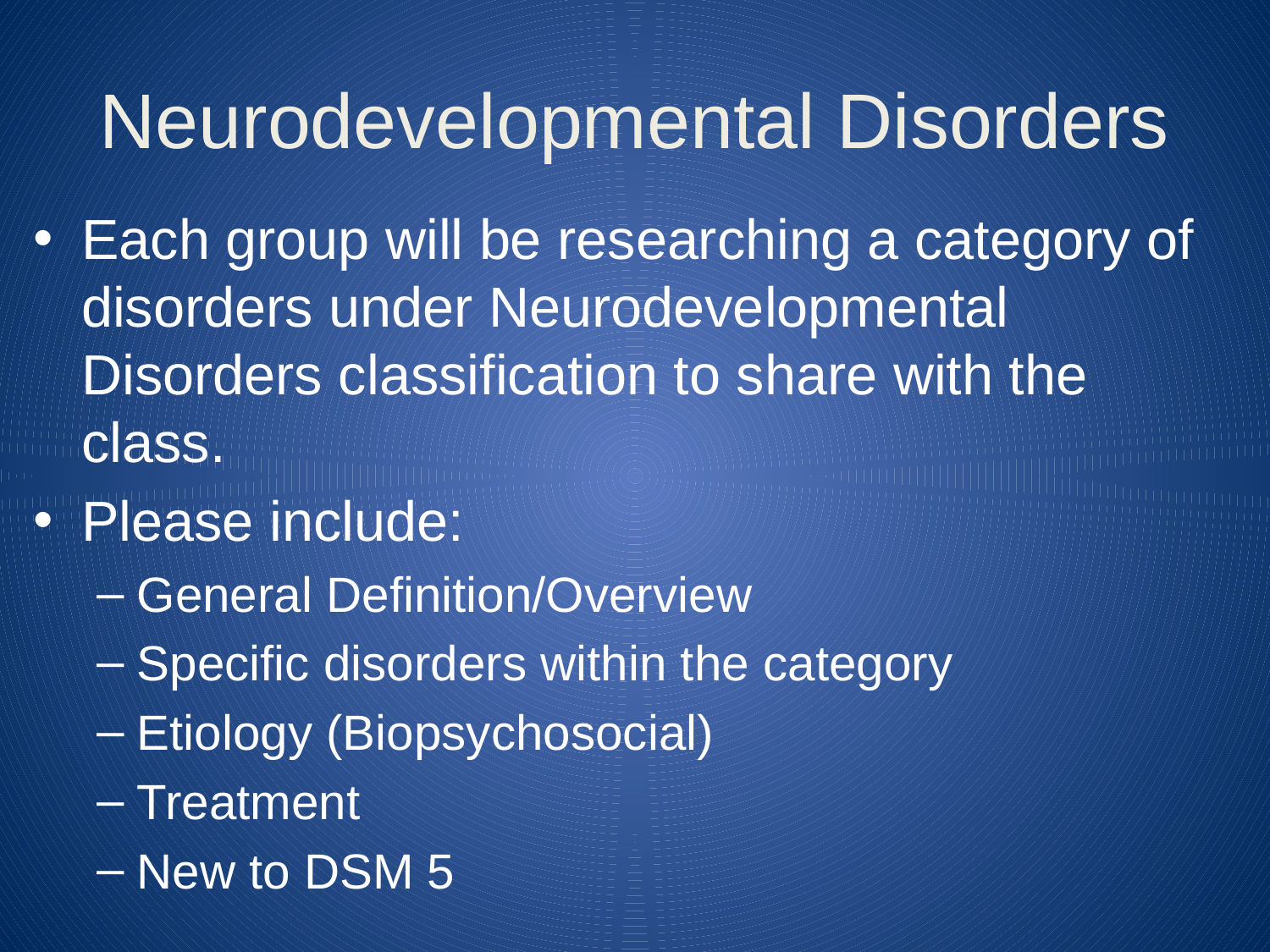

# Neurodevelopmental Disorders
Each group will be researching a category of disorders under Neurodevelopmental Disorders classification to share with the class.
Please include:
General Definition/Overview
Specific disorders within the category
Etiology (Biopsychosocial)
Treatment
New to DSM 5